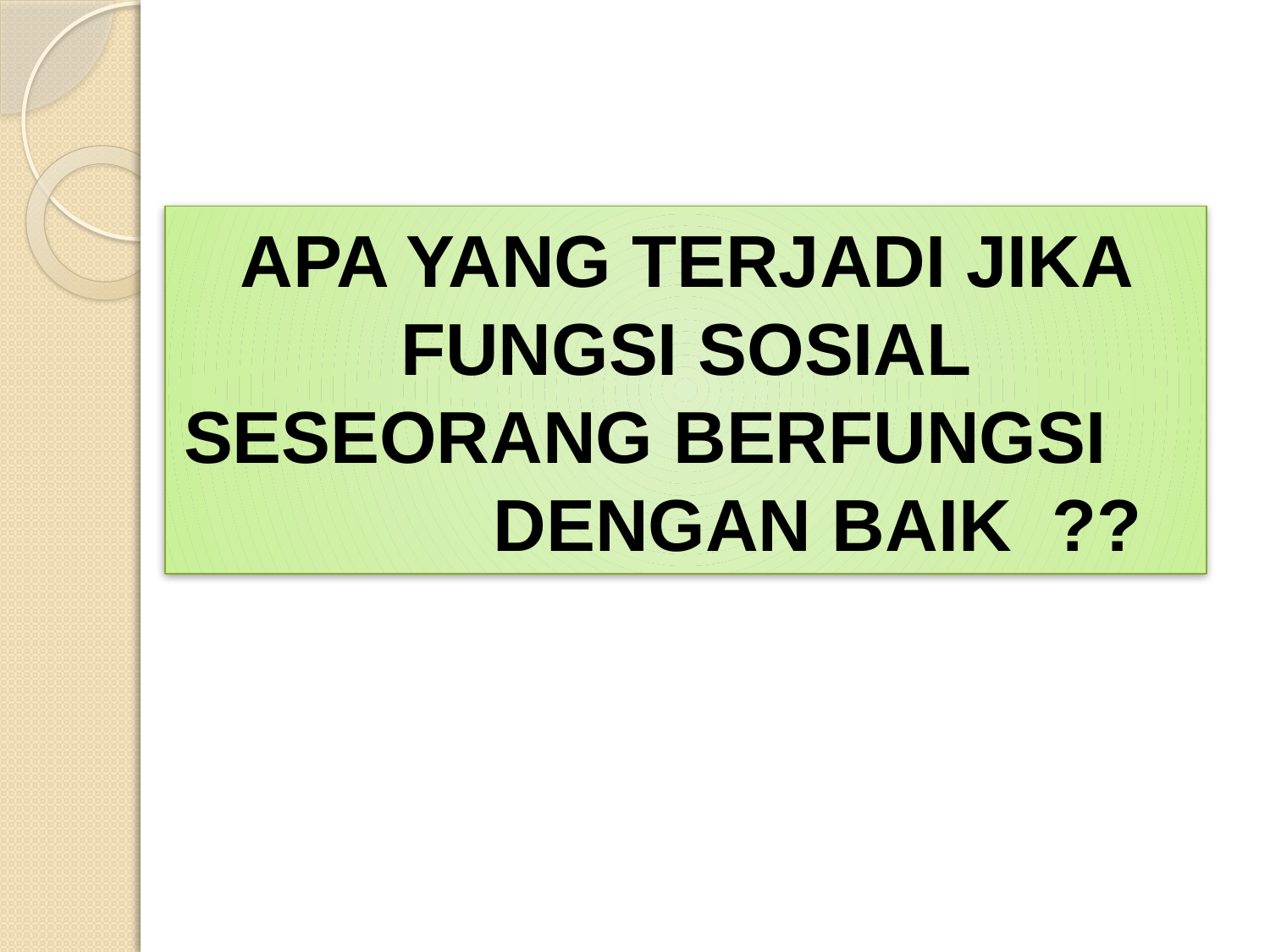

# APA YANG TERJADI JIKA FUNGSI SOSIAL SESEORANG BERFUNGSI                  DENGAN BAIK  ??